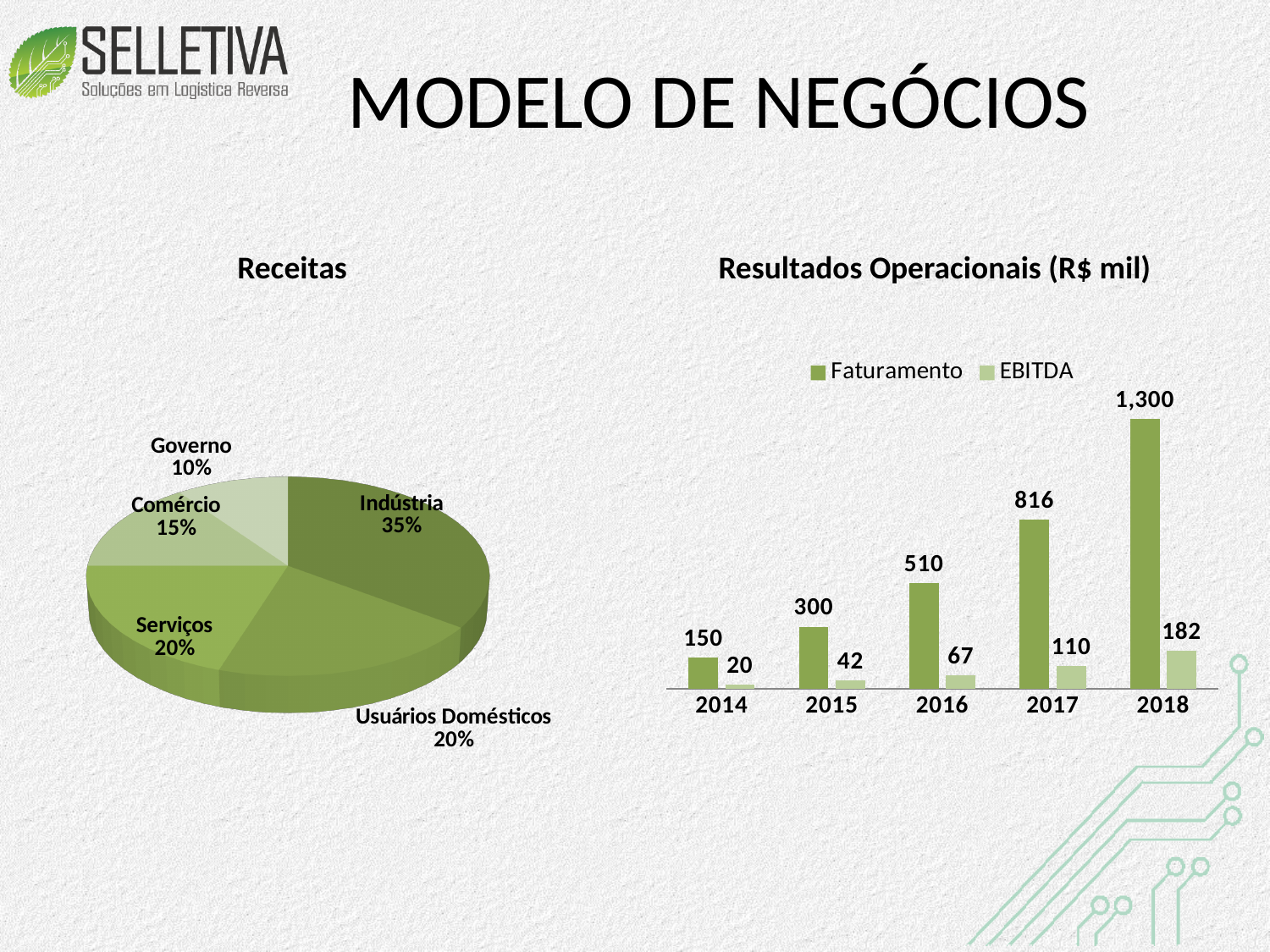

# MODELO DE NEGÓCIOS
Receitas
Resultados Operacionais (R$ mil)

### Chart

| Category | Faturamento | EBITDA |
|---|---|---|
| 2014 | 150.0 | 20.0 |
| 2015 | 300.0 | 42.0 |
| 2016 | 510.0 | 67.0 |
| 2017 | 816.0 | 110.0 |
| 2018 | 1300.0 | 182.0 |

[unsupported chart]